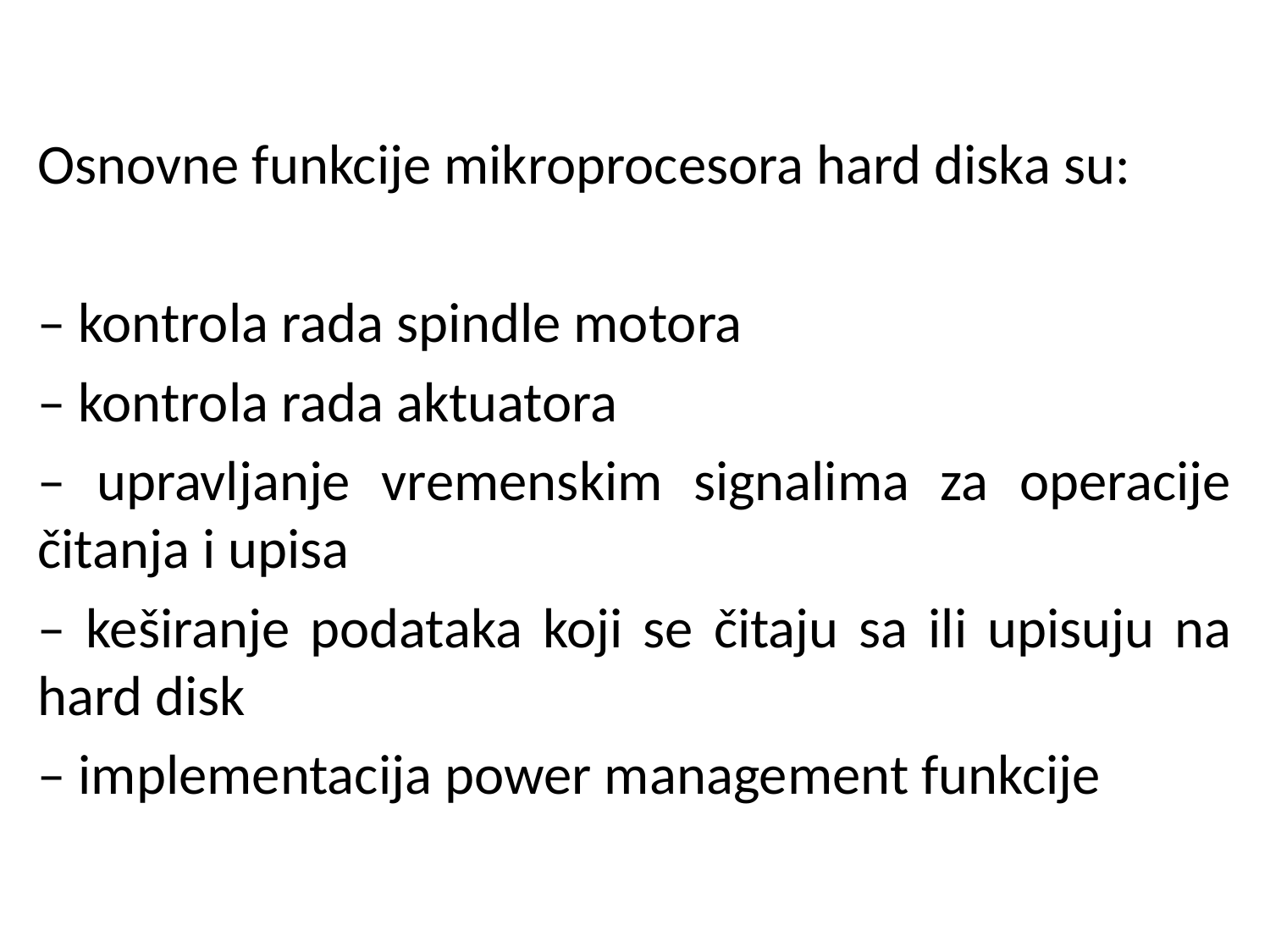

Osnovne funkcije mikroprocesora hard diska su:

– kontrola rada spindle motora
– kontrola rada aktuatora
– upravljanje vremenskim signalima za operacije čitanja i upisa
– keširanje podataka koji se čitaju sa ili upisuju na hard disk
– implementacija power management funkcije